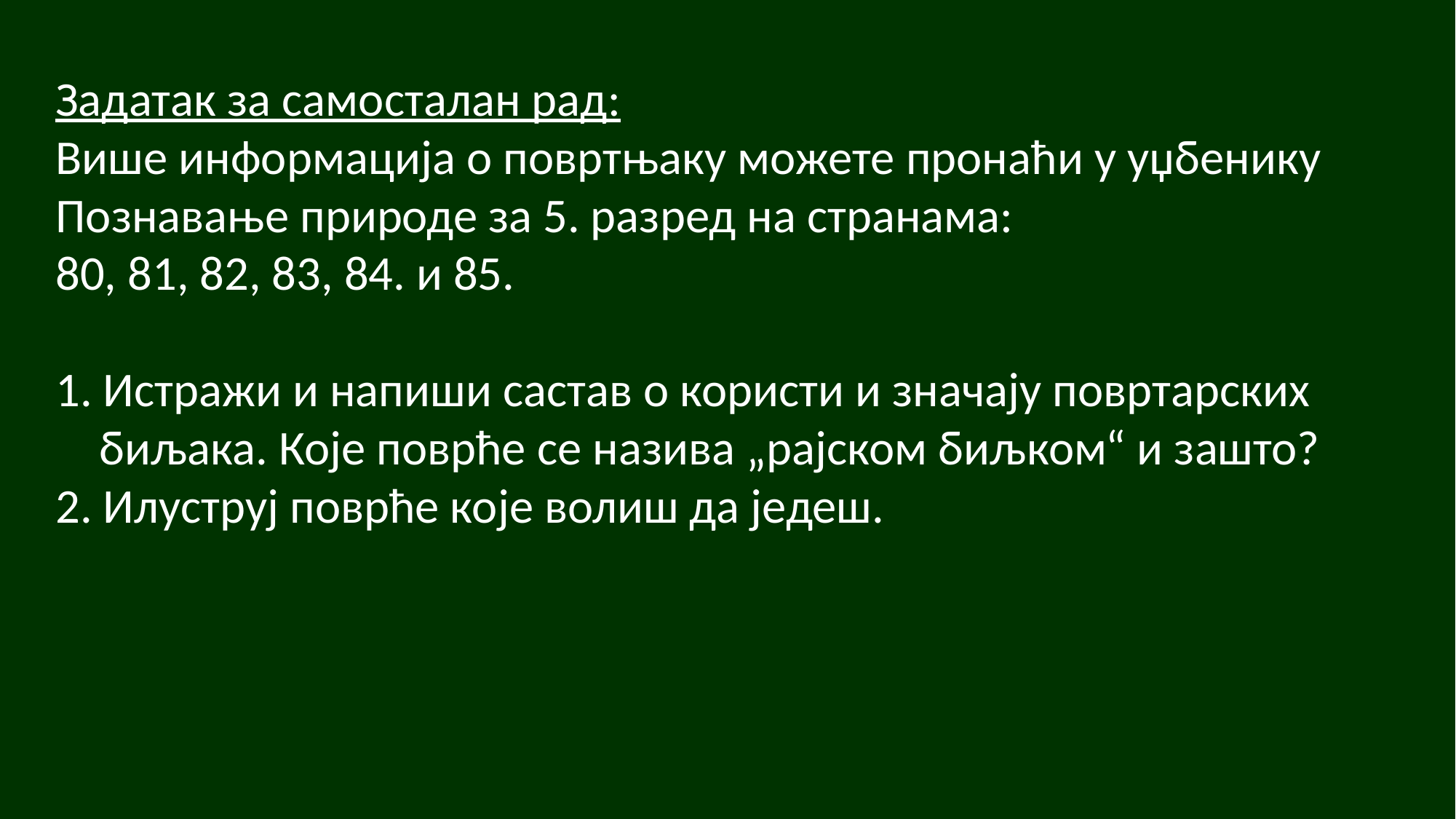

Задатак за самосталан рад:
Више информација о повртњаку можете пронаћи у уџбенику
Познавање природе за 5. разред на странама:
80, 81, 82, 83, 84. и 85.

1. Истражи и напиши састав о користи и значају повртарских
    биљака. Које поврће се назива „рајском биљком“ и зашто?
2. Илуструј поврће које волиш да једеш.